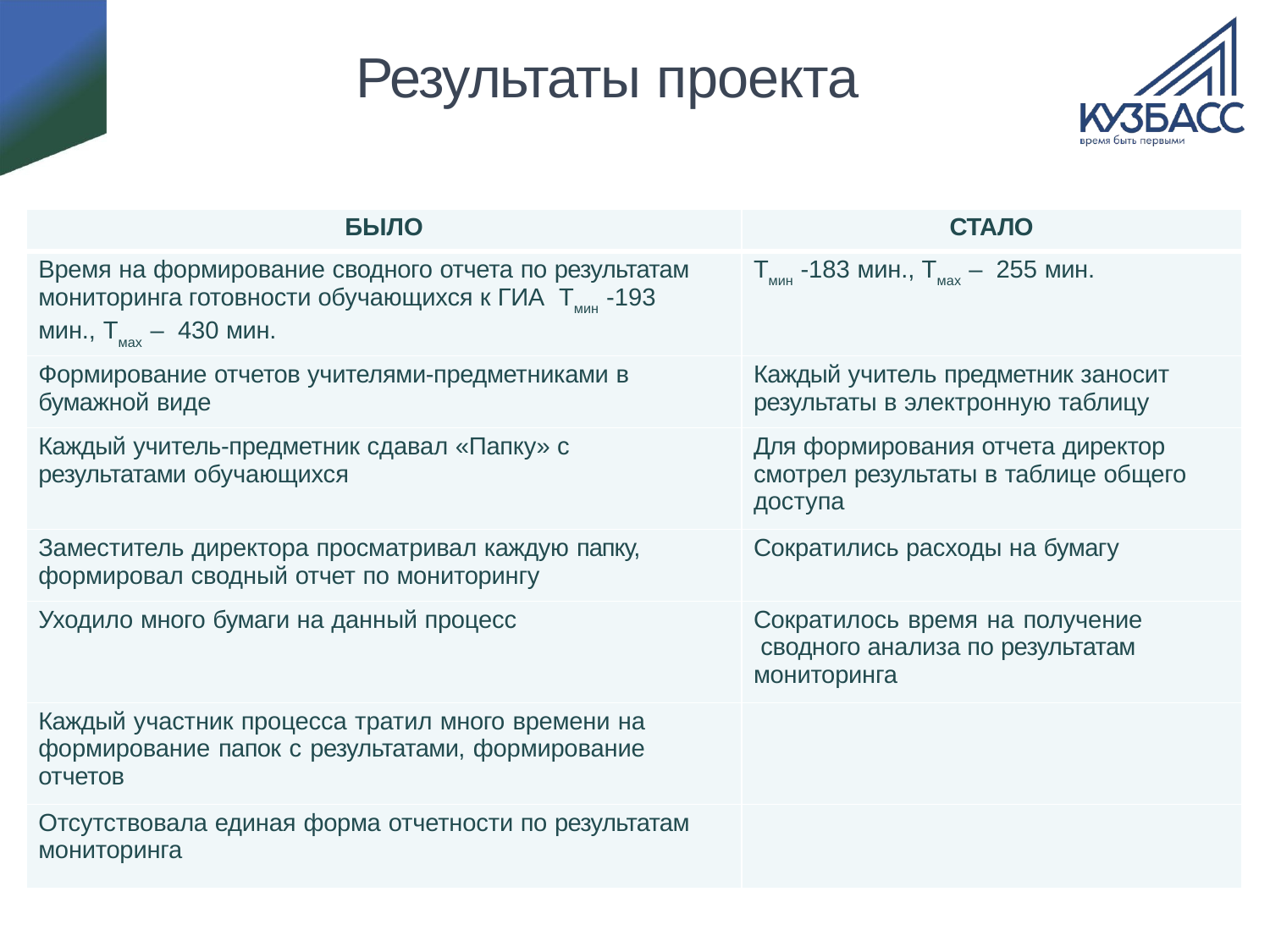

# Результаты проекта
| БЫЛО | СТАЛО |
| --- | --- |
| Время на формирование сводного отчета по результатам мониторинга готовности обучающихся к ГИА Тмин -193 мин., Тмах – 430 мин. | Тмин -183 мин., Тмах – 255 мин. |
| Формирование отчетов учителями-предметниками в бумажной виде | Каждый учитель предметник заносит результаты в электронную таблицу |
| Каждый учитель-предметник сдавал «Папку» с результатами обучающихся | Для формирования отчета директор смотрел результаты в таблице общего доступа |
| Заместитель директора просматривал каждую папку, формировал сводный отчет по мониторингу | Сократились расходы на бумагу |
| Уходило много бумаги на данный процесс | Сократилось время на получение сводного анализа по результатам мониторинга |
| Каждый участник процесса тратил много времени на формирование папок с результатами, формирование отчетов |  |
| Отсутствовала единая форма отчетности по результатам мониторинга |  |